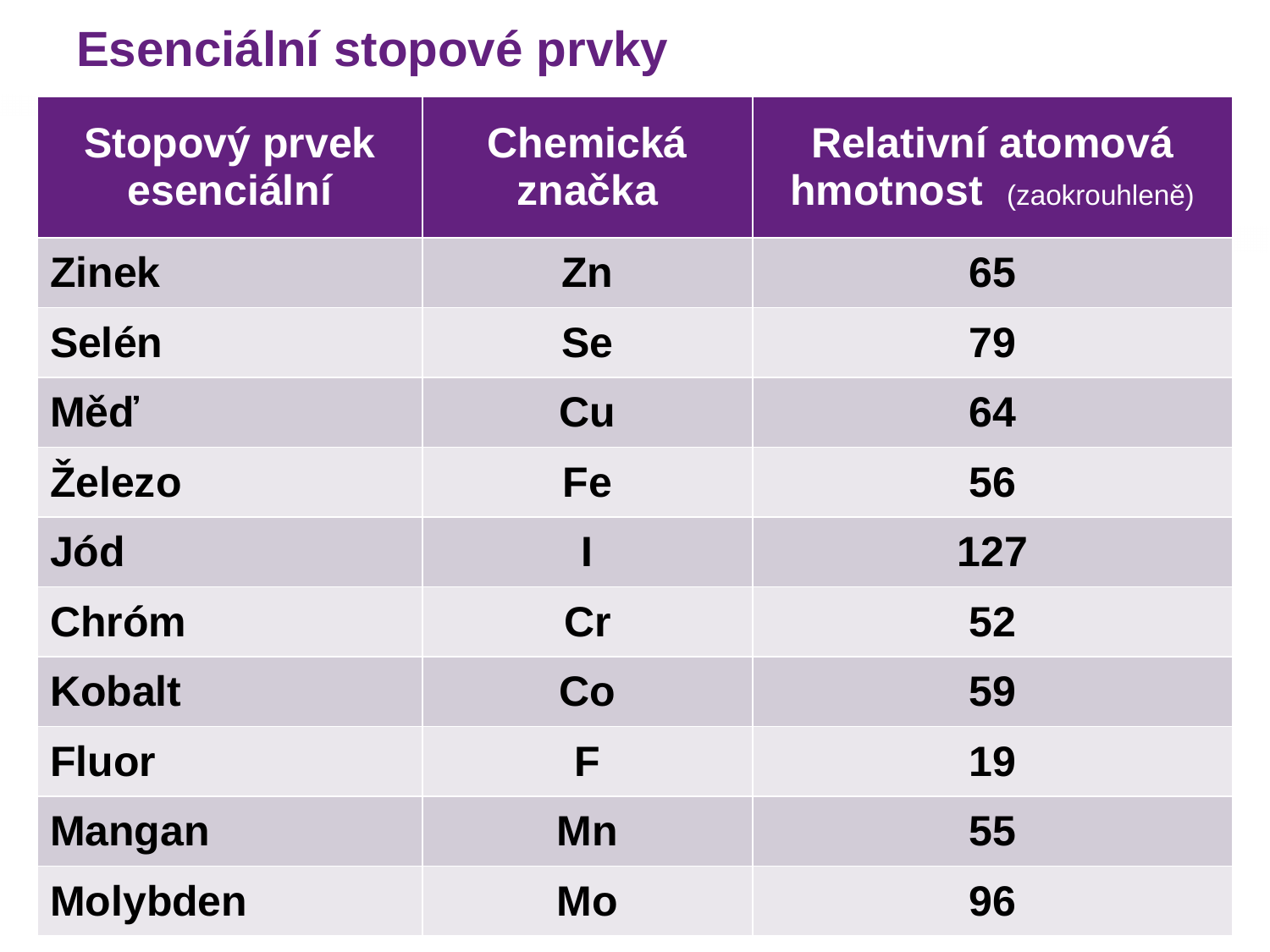

# Esenciální stopové prvky
| Stopový prvek esenciální | Chemická značka | Relativní atomová hmotnost (zaokrouhleně) |
| --- | --- | --- |
| Zinek | Zn | 65 |
| Selén | Se | 79 |
| Měď | Cu | 64 |
| Železo | Fe | 56 |
| Jód | I | 127 |
| Chróm | Cr | 52 |
| Kobalt | Co | 59 |
| Fluor | F | 19 |
| Mangan | Mn | 55 |
| Molybden | Mo | 96 |